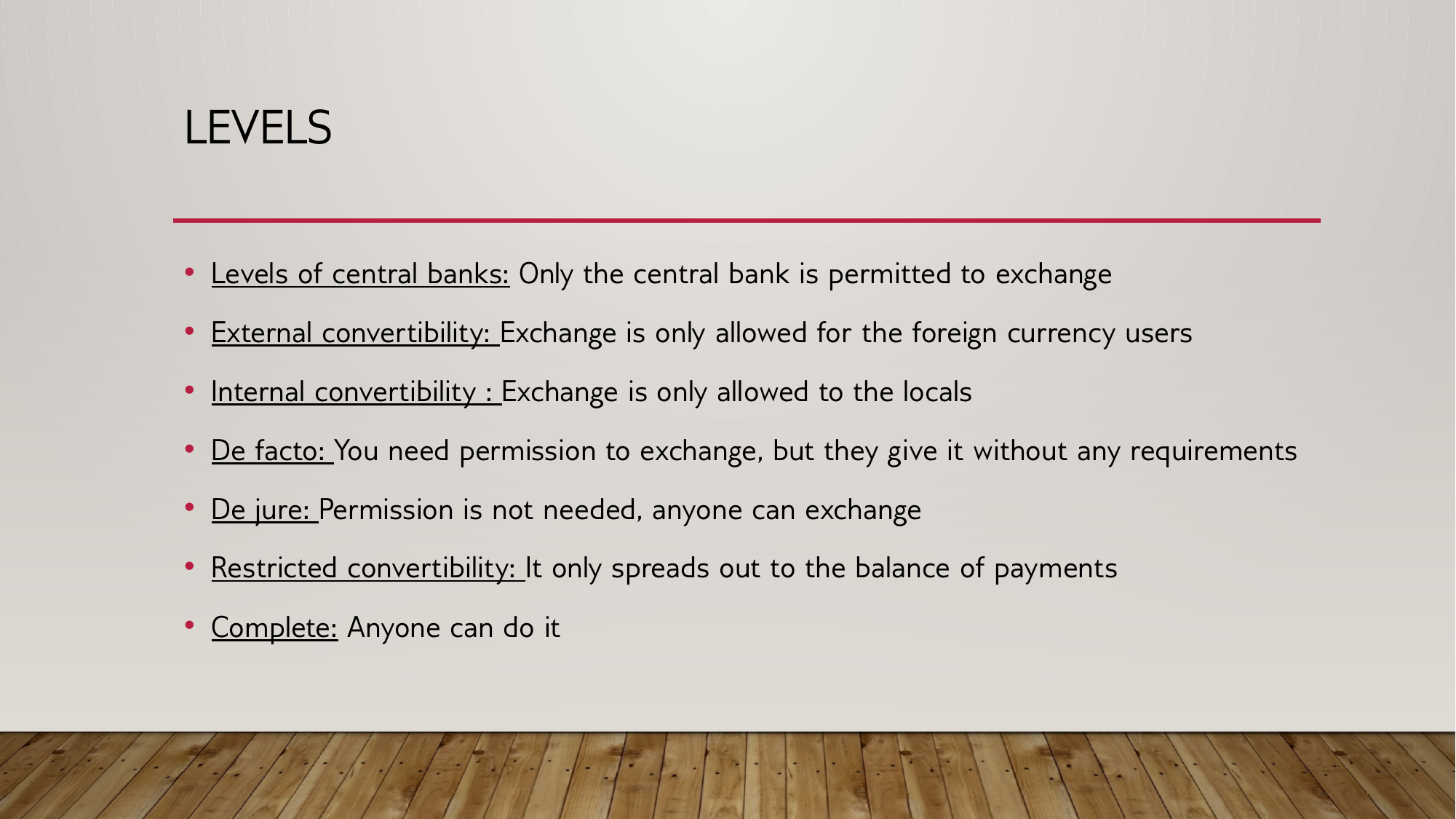

# Levels
Levels of central banks: Only the central bank is permitted to exchange
External convertibility: Exchange is only allowed for the foreign currency users
Internal convertibility : Exchange is only allowed to the locals
De facto: You need permission to exchange, but they give it without any requirements
De jure: Permission is not needed, anyone can exchange
Restricted convertibility: It only spreads out to the balance of payments
Complete: Anyone can do it